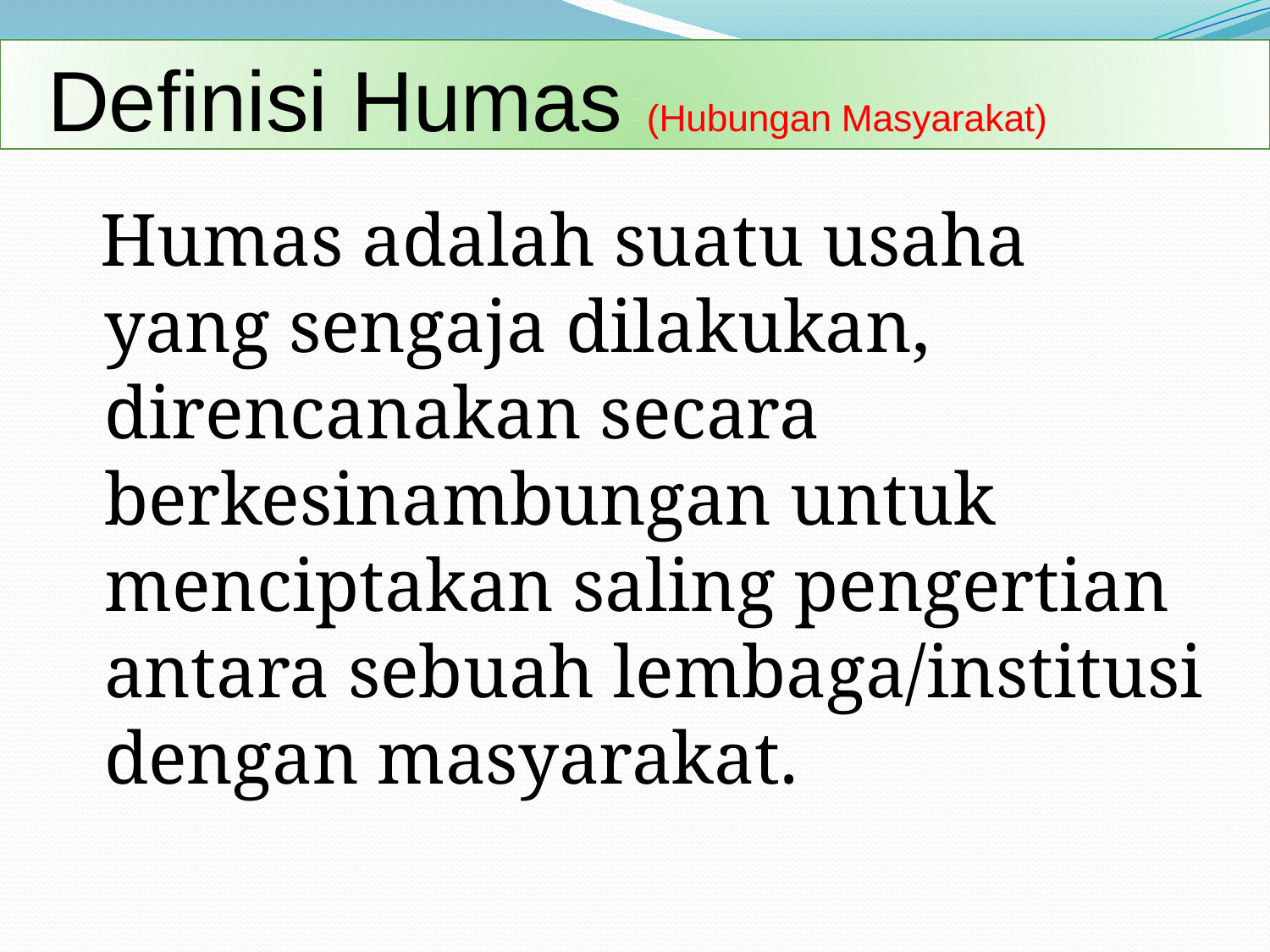

# Definisi Humas (Hubungan Masyarakat)
    Humas adalah suatu usaha  yang sengaja dilakukan,  direncanakan secara berkesinambungan untuk menciptakan saling pengertian antara sebuah lembaga/institusi dengan masyarakat.